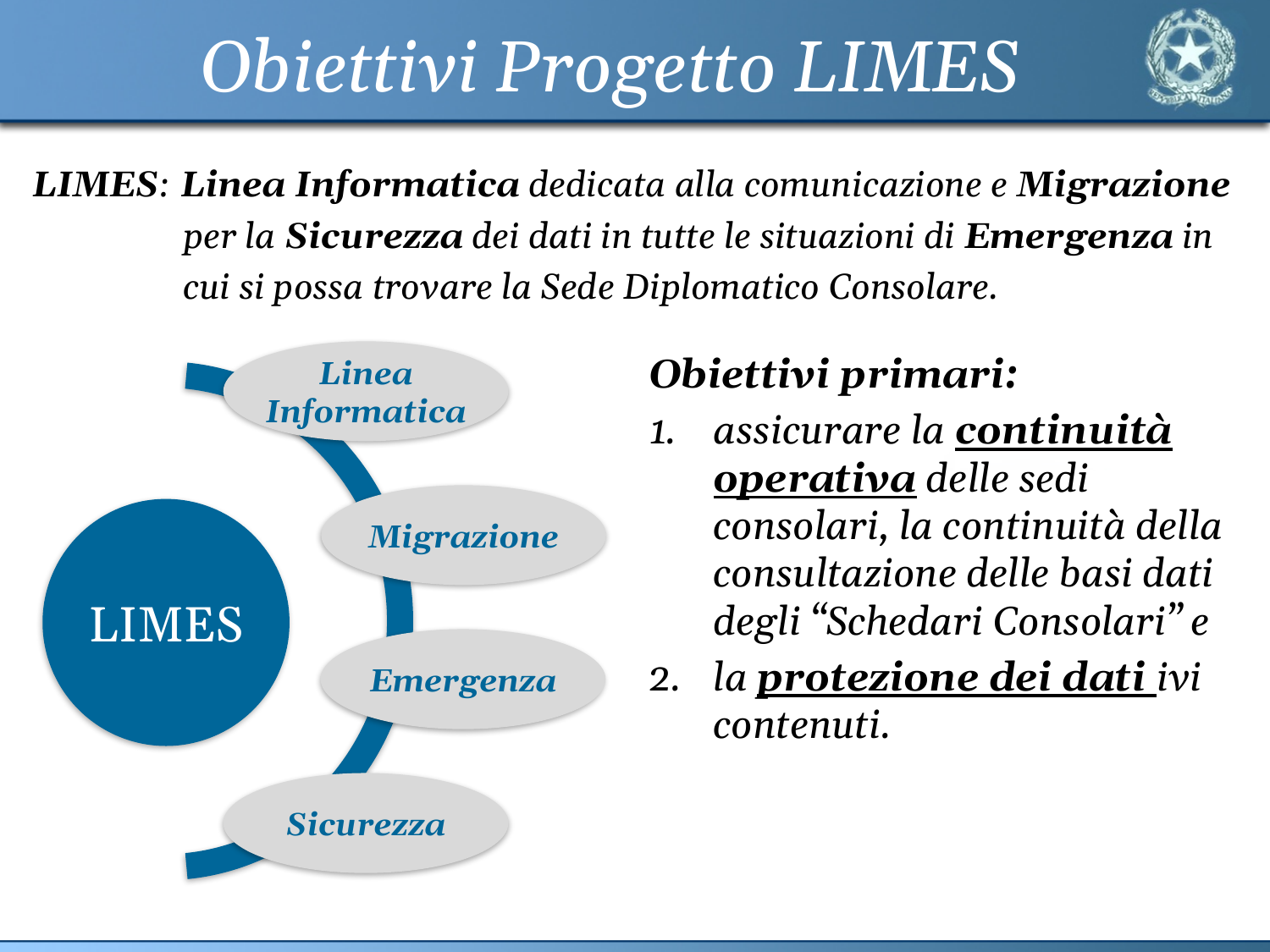

# Obiettivi Progetto LIMES
LIMES: Linea Informatica dedicata alla comunicazione e Migrazione per la Sicurezza dei dati in tutte le situazioni di Emergenza in cui si possa trovare la Sede Diplomatico Consolare.
Linea Informatica

Migrazione
LIMES
Emergenza
Sicurezza
Obiettivi primari:
assicurare la continuità operativa delle sedi consolari, la continuità della consultazione delle basi dati degli “Schedari Consolari” e
la protezione dei dati ivi contenuti.